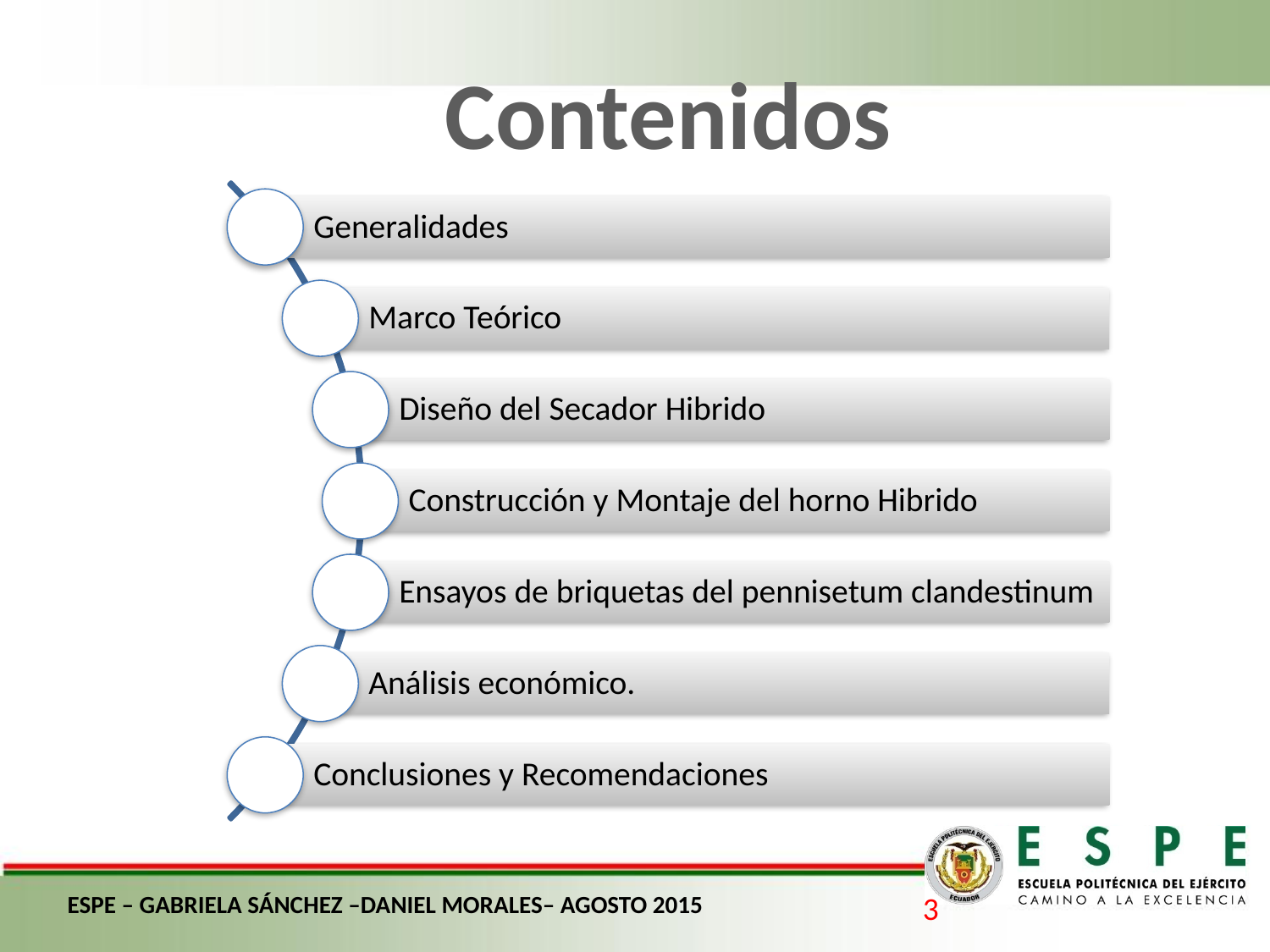

Contenidos
Generalidades
Marco Teórico
Diseño del Secador Hibrido
Construcción y Montaje del horno Hibrido
Ensayos de briquetas del pennisetum clandestinum
Análisis económico.
Conclusiones y Recomendaciones
ESPE – GABRIELA SÁNCHEZ –DANIEL MORALES– AGOSTO 2015
3